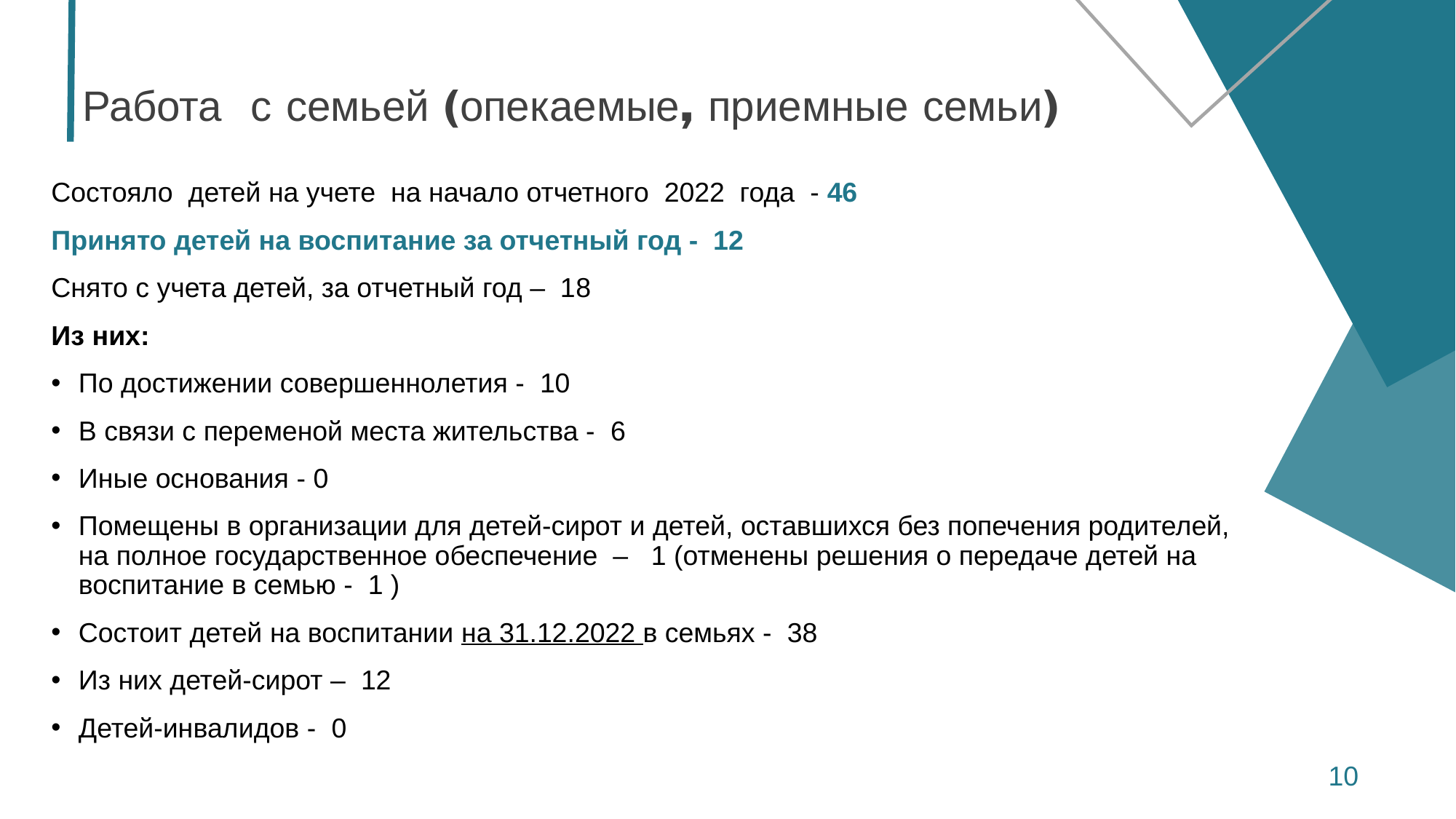

# Работа  с семьей (опекаемые, приемные семьи)
Состояло  детей на учете  на начало отчетного  2022  года  - 46
Принято детей на воспитание за отчетный год -  12
Снято с учета детей, за отчетный год –  18
Из них:
По достижении совершеннолетия -  10
В связи с переменой места жительства -  6
Иные основания - 0
Помещены в организации для детей-сирот и детей, оставшихся без попечения родителей, на полное государственное обеспечение  –   1 (отменены решения о передаче детей на воспитание в семью -  1 )
Состоит детей на воспитании на 31.12.2022 в семьях -  38
Из них детей-сирот –  12
Детей-инвалидов -  0

10